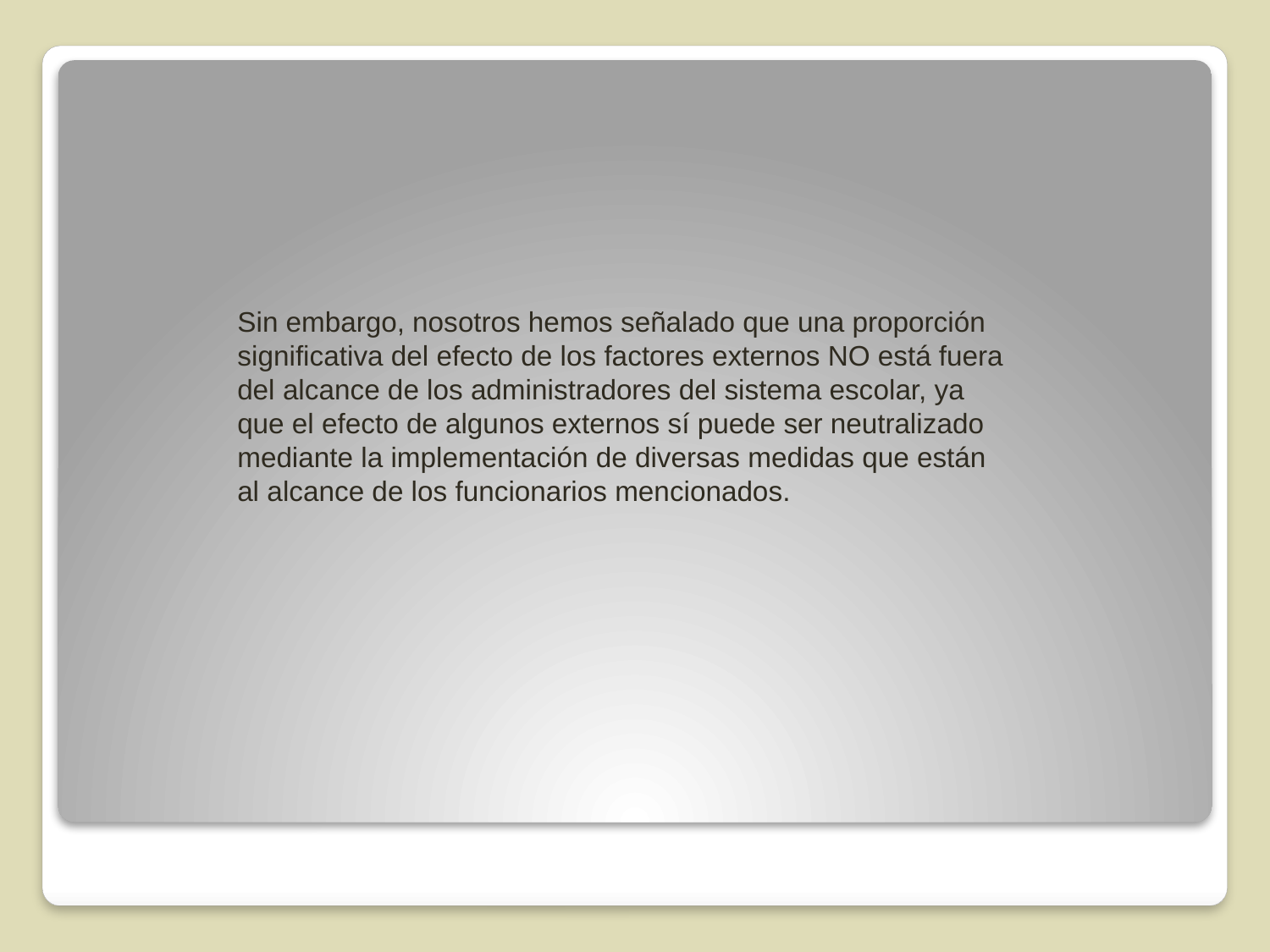

Sin embargo, nosotros hemos señalado que una proporción significativa del efecto de los factores externos NO está fuera del alcance de los administradores del sistema escolar, ya que el efecto de algunos externos sí puede ser neutralizado mediante la implementación de diversas medidas que están al alcance de los funcionarios mencionados.